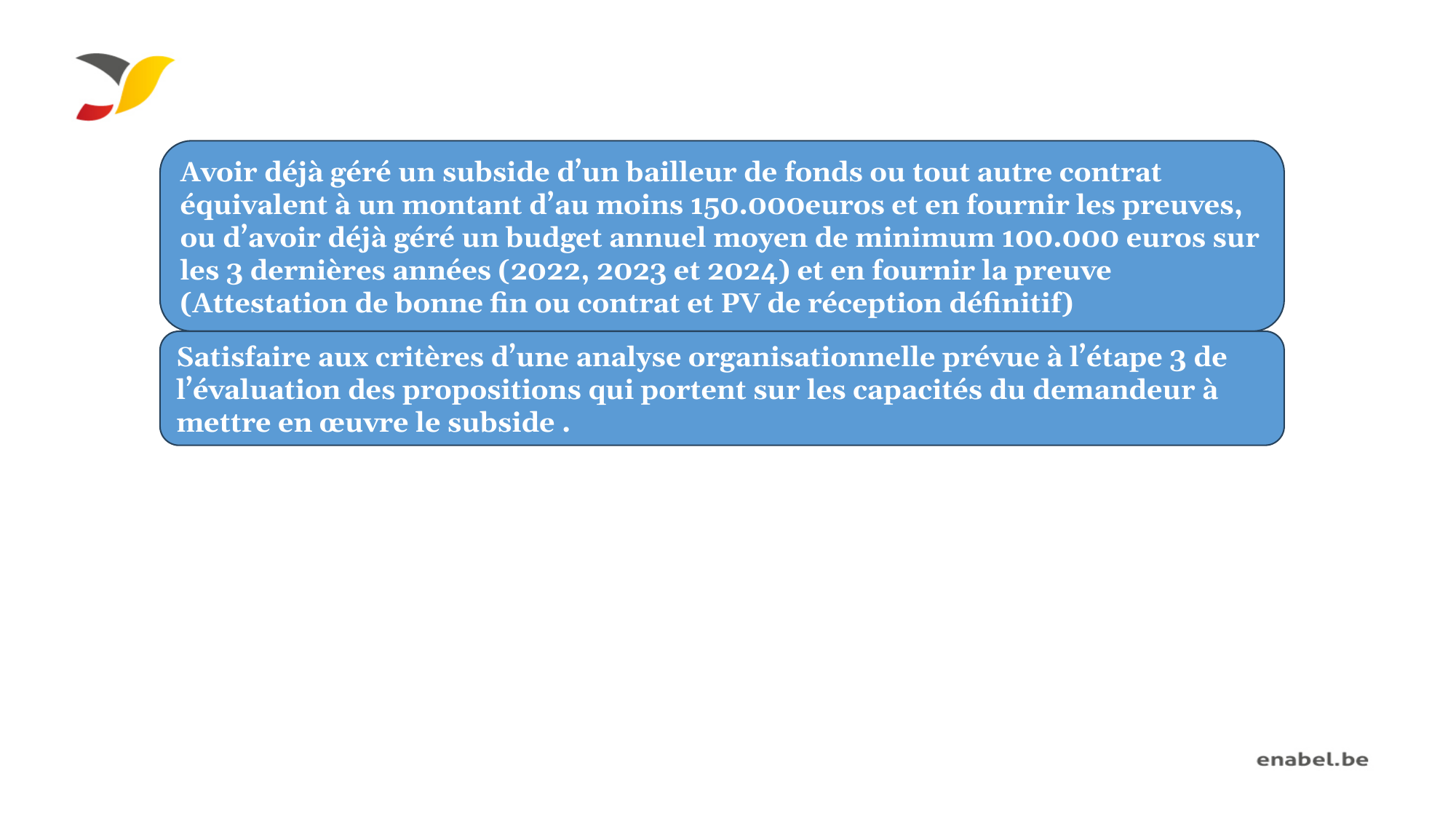

Avoir déjà géré un subside d’un bailleur de fonds ou tout autre contrat équivalent à un montant d’au moins 150.000euros et en fournir les preuves, ou d’avoir déjà géré un budget annuel moyen de minimum 100.000 euros sur les 3 dernières années (2022, 2023 et 2024) et en fournir la preuve (Attestation de bonne fin ou contrat et PV de réception définitif)

Satisfaire aux critères d’une analyse organisationnelle prévue à l’étape 3 de l’évaluation des propositions qui portent sur les capacités du demandeur à mettre en œuvre le subside .